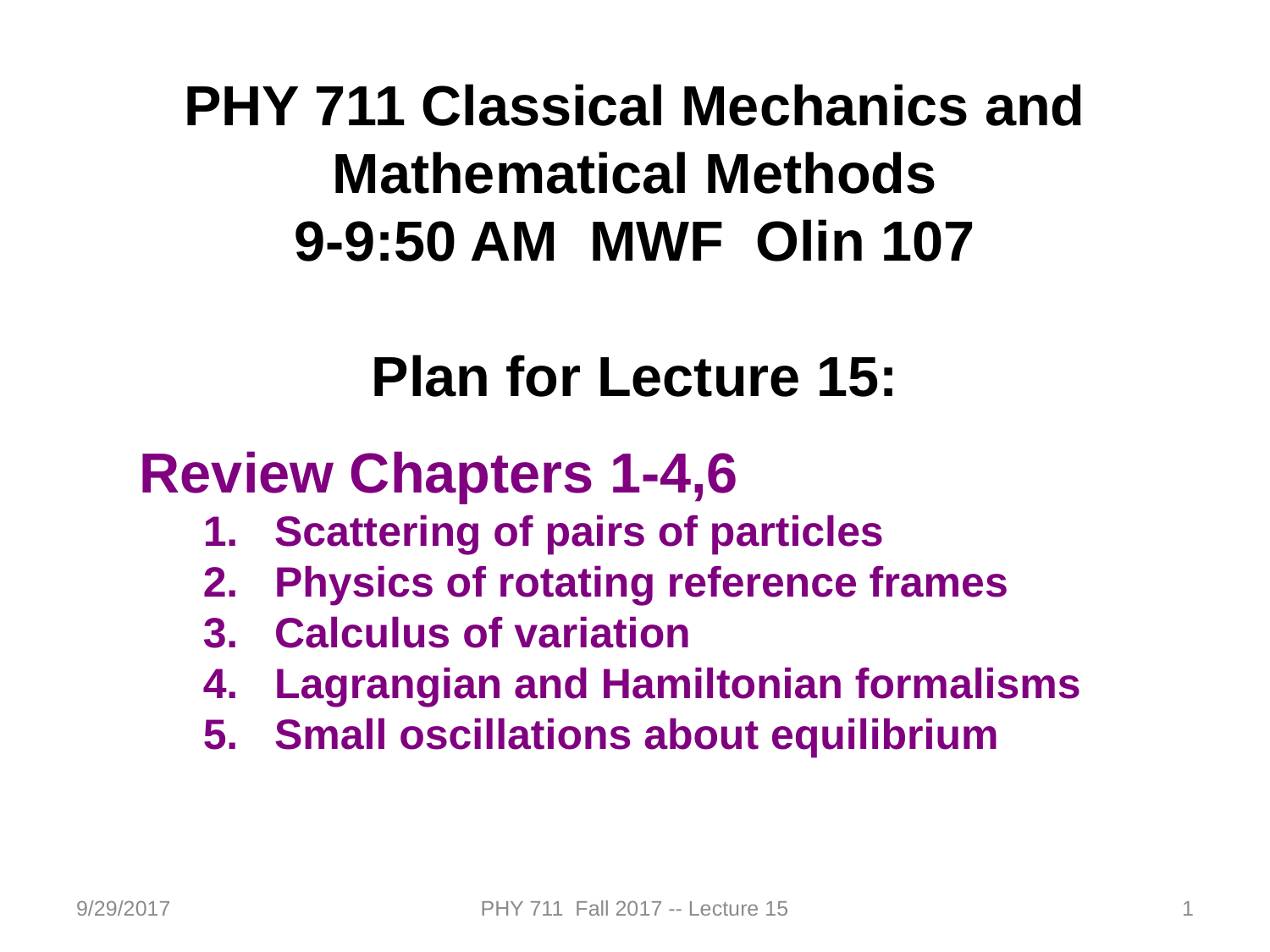

PHY 711 Classical Mechanics and Mathematical Methods
9-9:50 AM  MWF  Olin 107

Plan for Lecture 15:
Review Chapters 1-4,6
Scattering of pairs of particles
Physics of rotating reference frames
Calculus of variation
Lagrangian and Hamiltonian formalisms
Small oscillations about equilibrium

9/29/2017
PHY 711  Fall 2017 -- Lecture 15
1